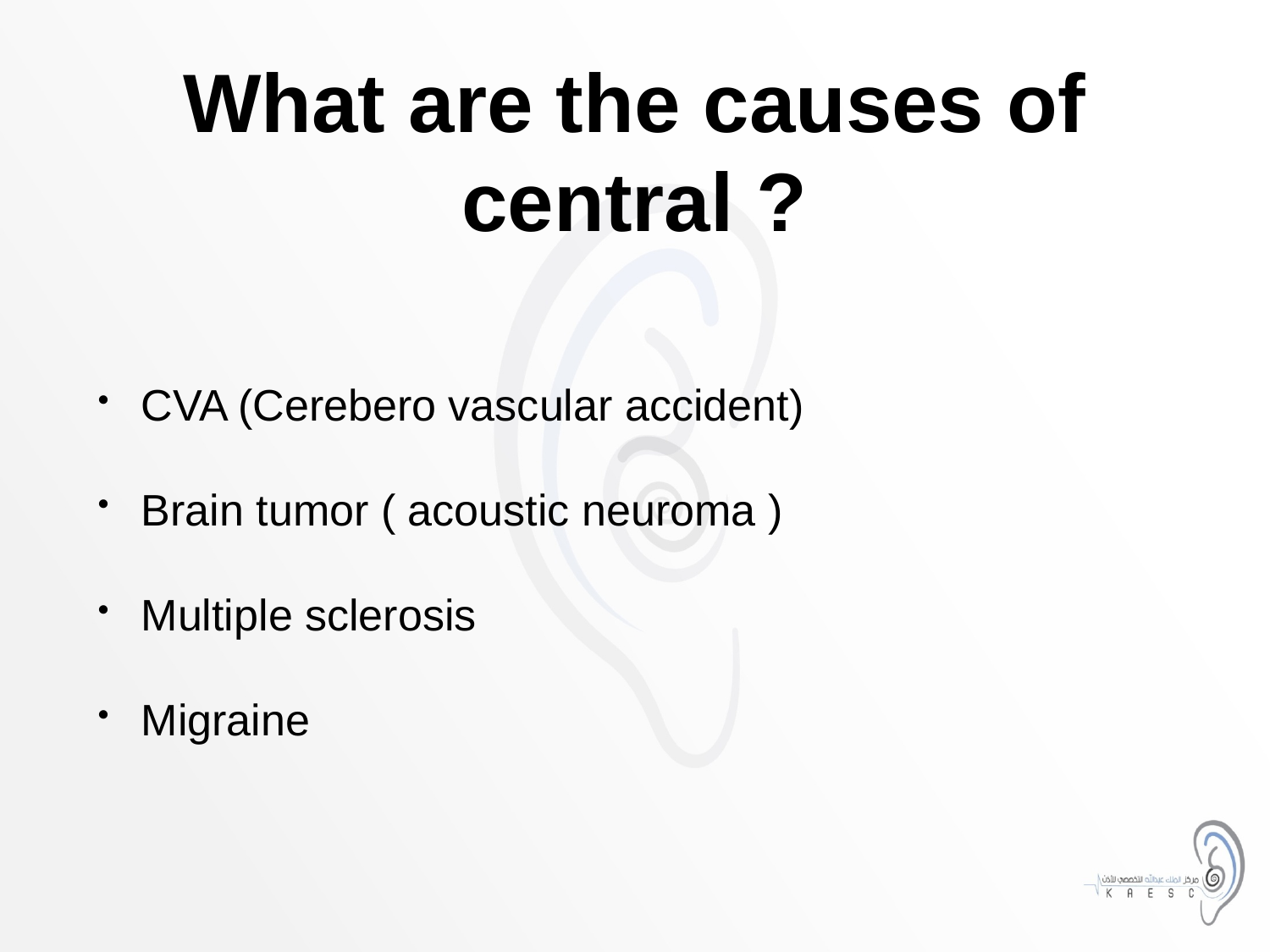

# What are the causes of central ?
CVA (Cerebero vascular accident)
Brain tumor ( acoustic neuroma )
Multiple sclerosis
Migraine